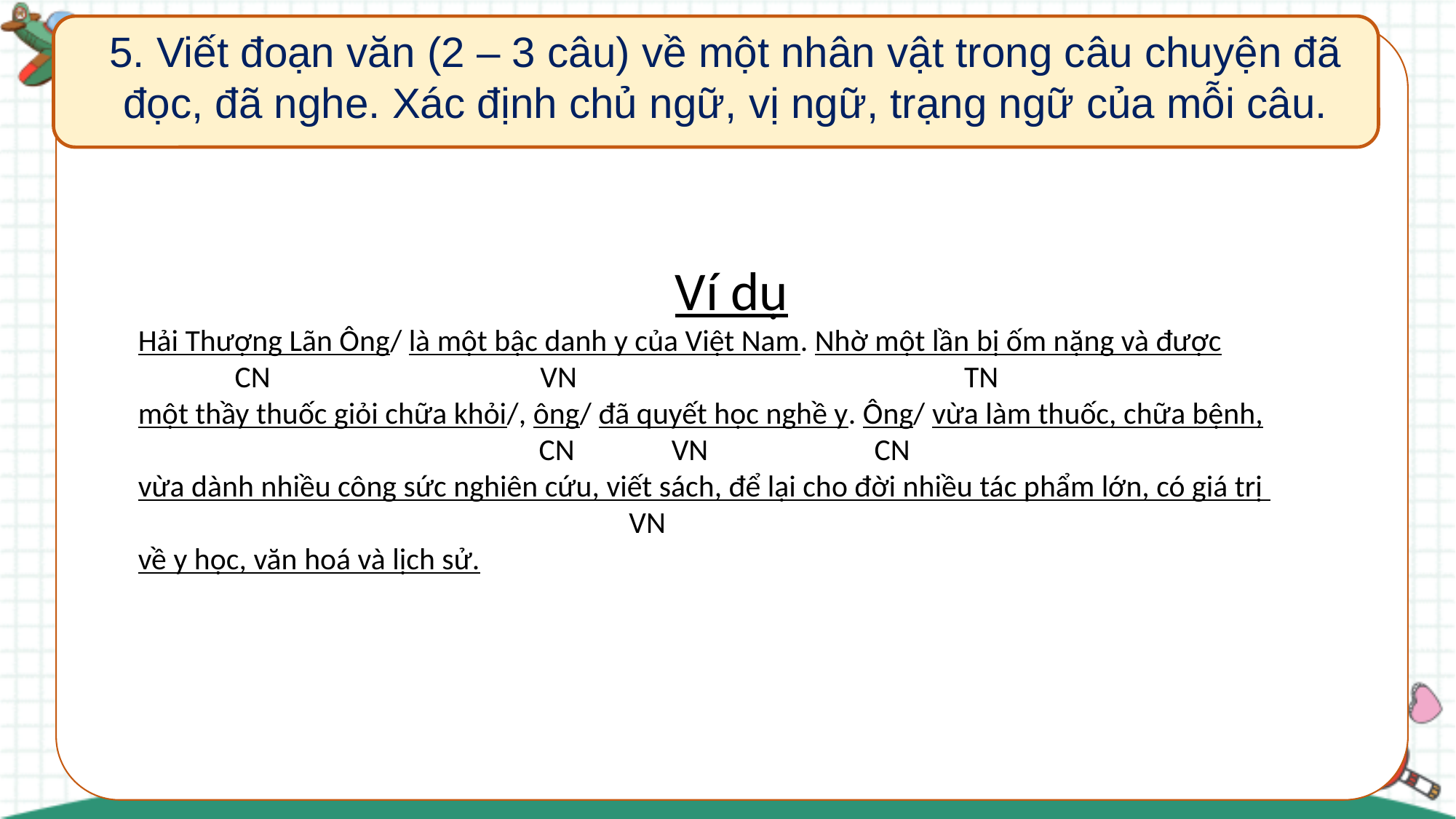

5. Viết đoạn văn (2 – 3 câu) về một nhân vật trong câu chuyện đã đọc, đã nghe. Xác định chủ ngữ, vị ngữ, trạng ngữ của mỗi câu.

Ví dụ
Hải Thượng Lãn Ông/ là một bậc danh y của Việt Nam. Nhờ một lần bị ốm nặng và được
              CN                                       VN                                                        TN
một thầy thuốc giỏi chữa khỏi/, ông/ đã quyết học nghề y. Ông/ vừa làm thuốc, chữa bệnh,
                                                          CN              VN                        CN
vừa dành nhiều công sức nghiên cứu, viết sách, để lại cho đời nhiều tác phẩm lớn, có giá trị
                                                                       VN
về y học, văn hoá và lịch sử.